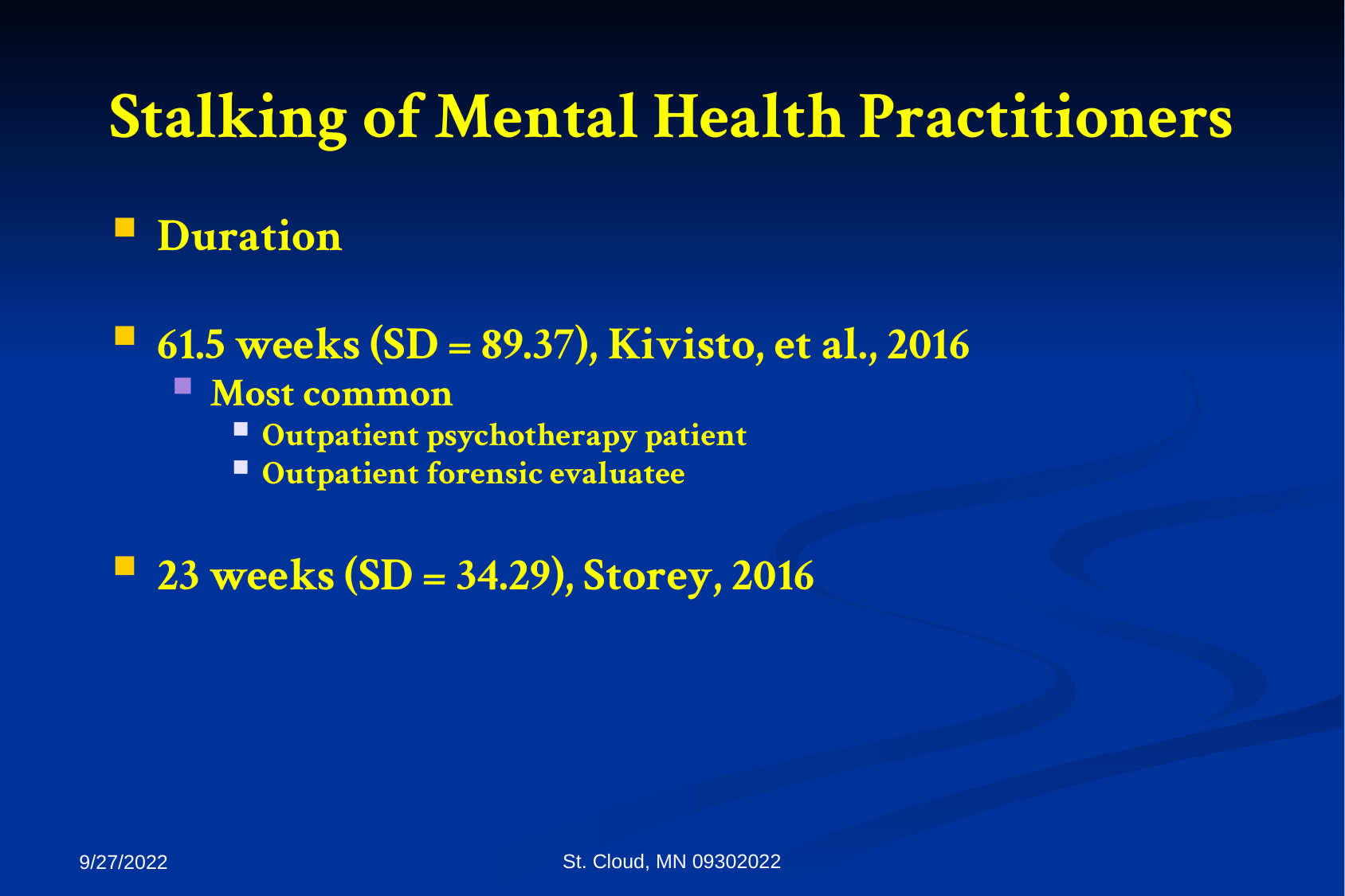

# Stalking of Mental Health Practitioners
Duration

61.5 weeks (SD = 89.37), Kivisto, et al., 2016
Most common
Outpatient psychotherapy patient
Outpatient forensic evaluatee

23 weeks (SD = 34.29), Storey, 2016

St. Cloud, MN 09302022
9/27/2022